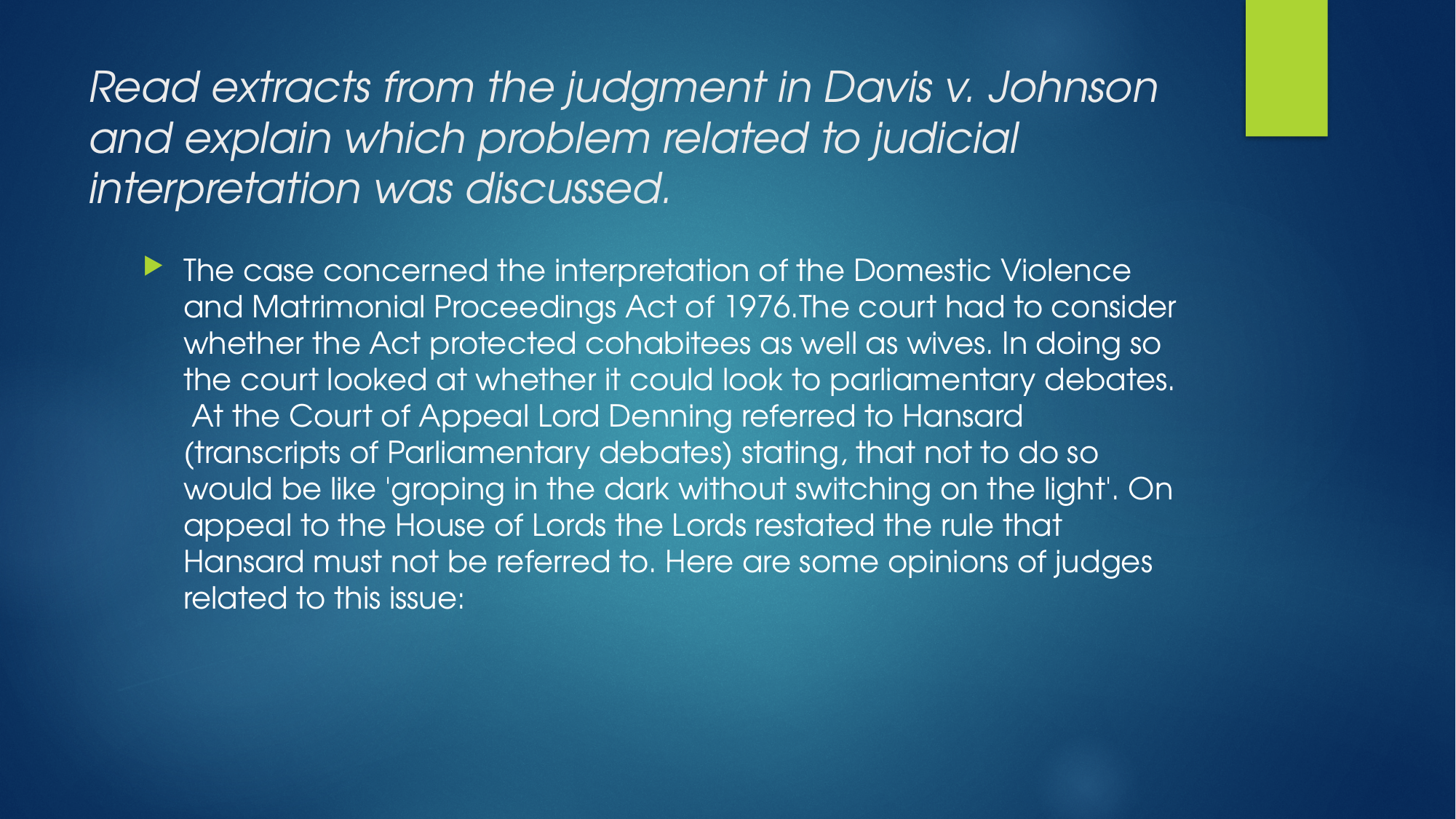

# Read extracts from the judgment in Davis v. Johnson and explain which problem related to judicial interpretation was discussed.
The case concerned the interpretation of the Domestic Violence and Matrimonial Proceedings Act of 1976.The court had to consider whether the Act protected cohabitees as well as wives. In doing so the court looked at whether it could look to parliamentary debates.  At the Court of Appeal Lord Denning referred to Hansard (transcripts of Parliamentary debates) stating, that not to do so would be like 'groping in the dark without switching on the light'. On appeal to the House of Lords the Lords restated the rule that Hansard must not be referred to. Here are some opinions of judges related to this issue: